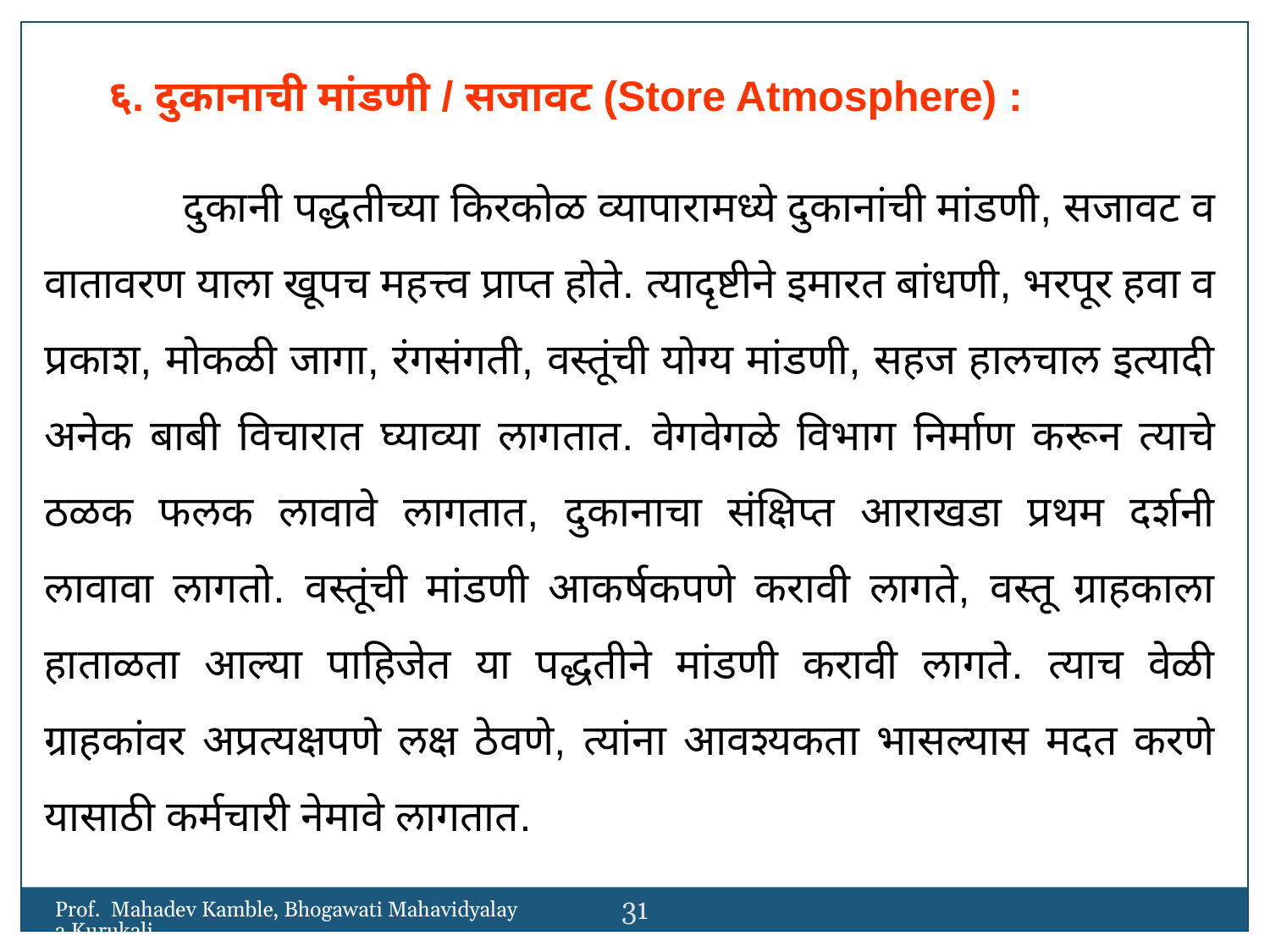

६. दुकानाची मांडणी / सजावट (Store Atmosphere) :

	 दुकानी पद्धतीच्या किरकोळ व्यापारामध्ये दुकानांची मांडणी, सजावट व वातावरण याला खूपच महत्त्व प्राप्त होते. त्यादृष्टीने इमारत बांधणी, भरपूर हवा व प्रकाश, मोकळी जागा, रंगसंगती, वस्तूंची योग्य मांडणी, सहज हालचाल इत्यादी अनेक बाबी विचारात घ्याव्या लागतात. वेगवेगळे विभाग निर्माण करून त्याचे ठळक फलक लावावे लागतात, दुकानाचा संक्षिप्त आराखडा प्रथम दर्शनी लावावा लागतो. वस्तूंची मांडणी आकर्षकपणे करावी लागते, वस्तू ग्राहकाला हाताळता आल्या पाहिजेत या पद्धतीने मांडणी करावी लागते. त्याच वेळी ग्राहकांवर अप्रत्यक्षपणे लक्ष ठेवणे, त्यांना आवश्यकता भासल्यास मदत करणे यासाठी कर्मचारी नेमावे लागतात.
31
Prof.  Mahadev Kamble, Bhogawati Mahavidyalaya,Kurukali.